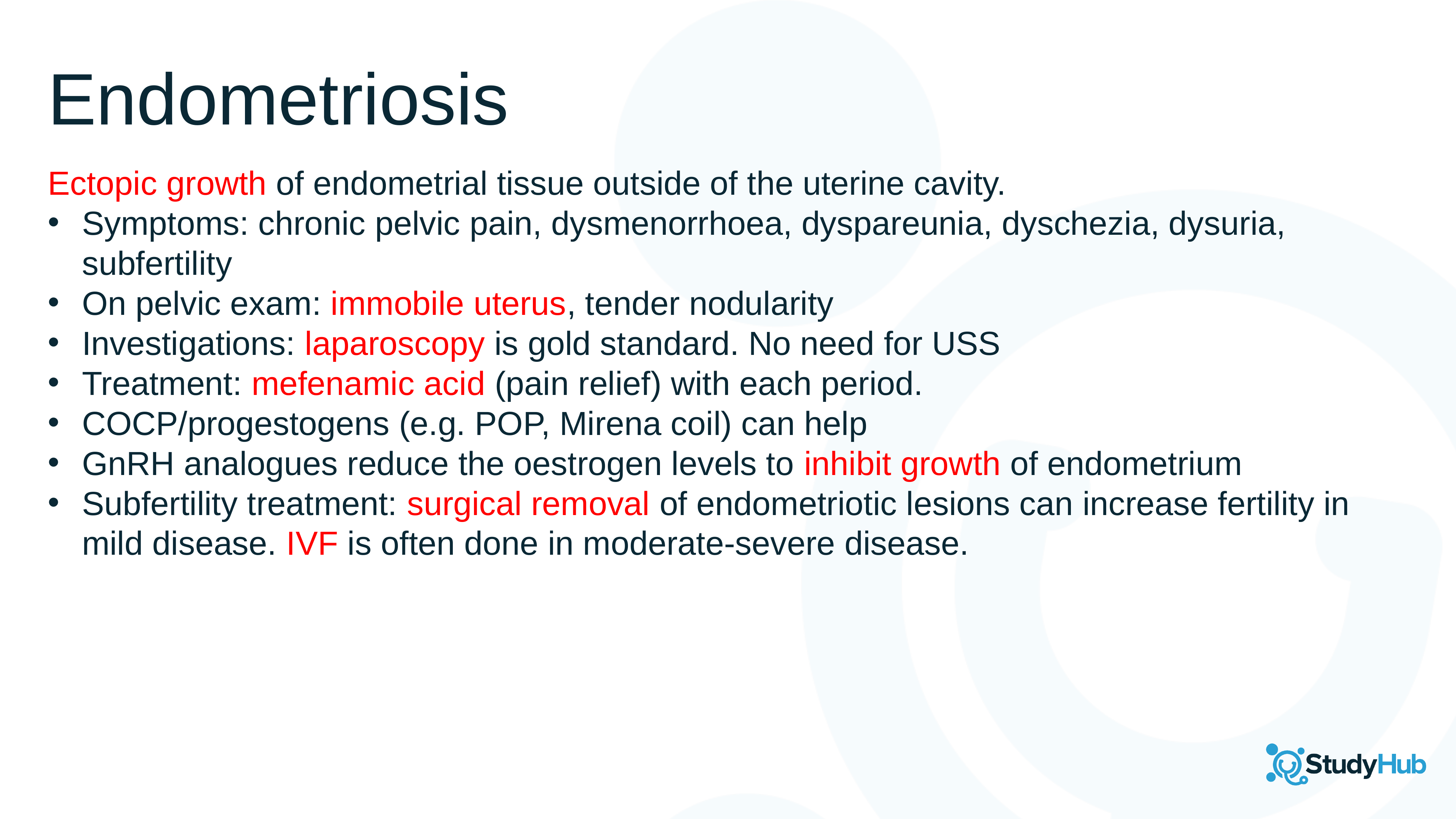

Endometriosis
Ectopic growth of endometrial tissue outside of the uterine cavity.
Symptoms: chronic pelvic pain, dysmenorrhoea, dyspareunia, dyschezia, dysuria, subfertility
On pelvic exam: immobile uterus, tender nodularity
Investigations: laparoscopy is gold standard. No need for USS
Treatment: mefenamic acid (pain relief) with each period.
COCP/progestogens (e.g. POP, Mirena coil) can help
GnRH analogues reduce the oestrogen levels to inhibit growth of endometrium
Subfertility treatment: surgical removal of endometriotic lesions can increase fertility in mild disease. IVF is often done in moderate-severe disease.